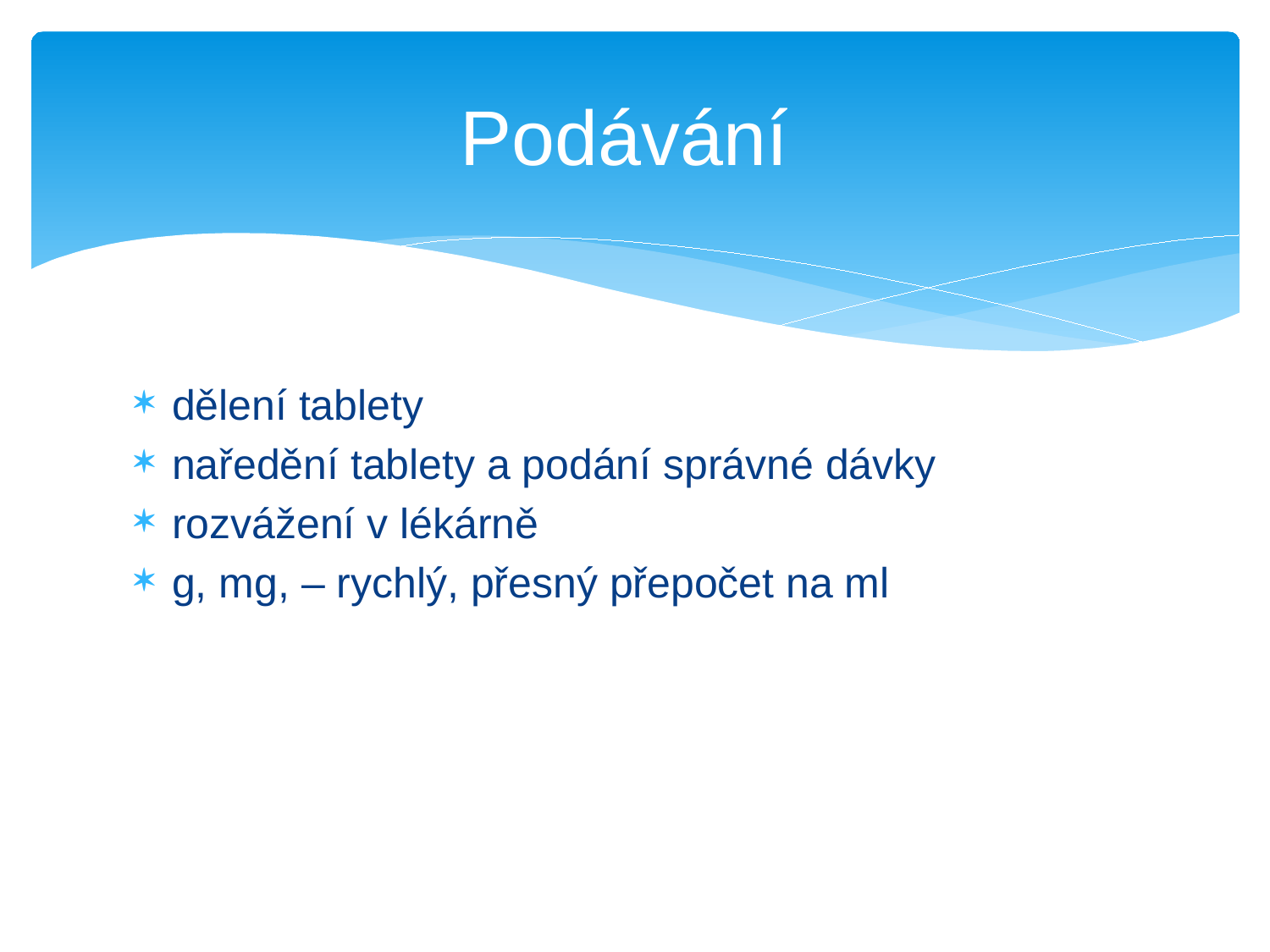

# Podávání
dělení tablety
naředění tablety a podání správné dávky
rozvážení v lékárně
g, mg, – rychlý, přesný přepočet na ml